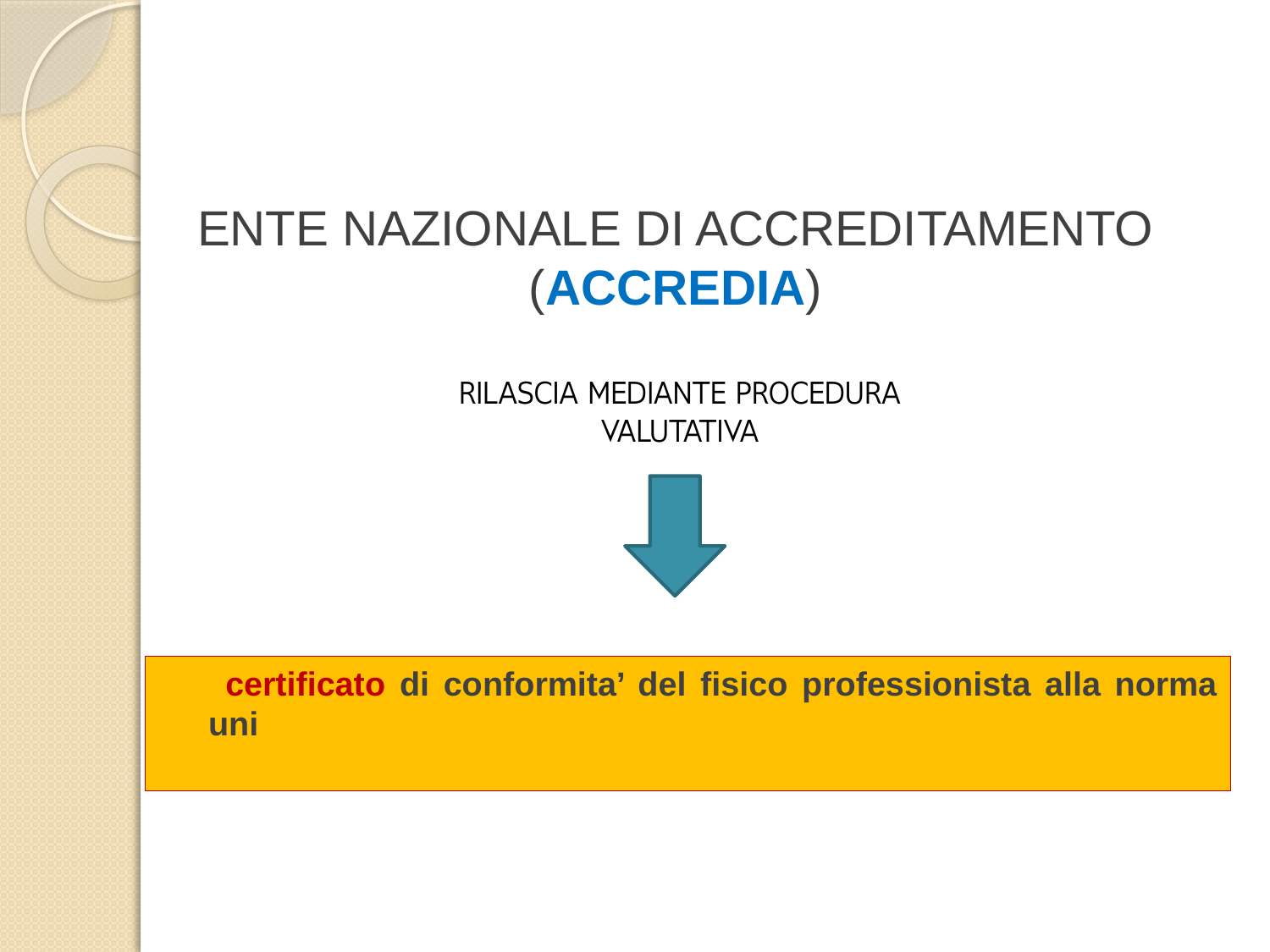

# ENTE NAZIONALE DI ACCREDITAMENTO (ACCREDIA)
RILASCIA MEDIANTE PROCEDURA VALUTATIVA

    certificato di conformita’ del fisico professionista alla norma uni